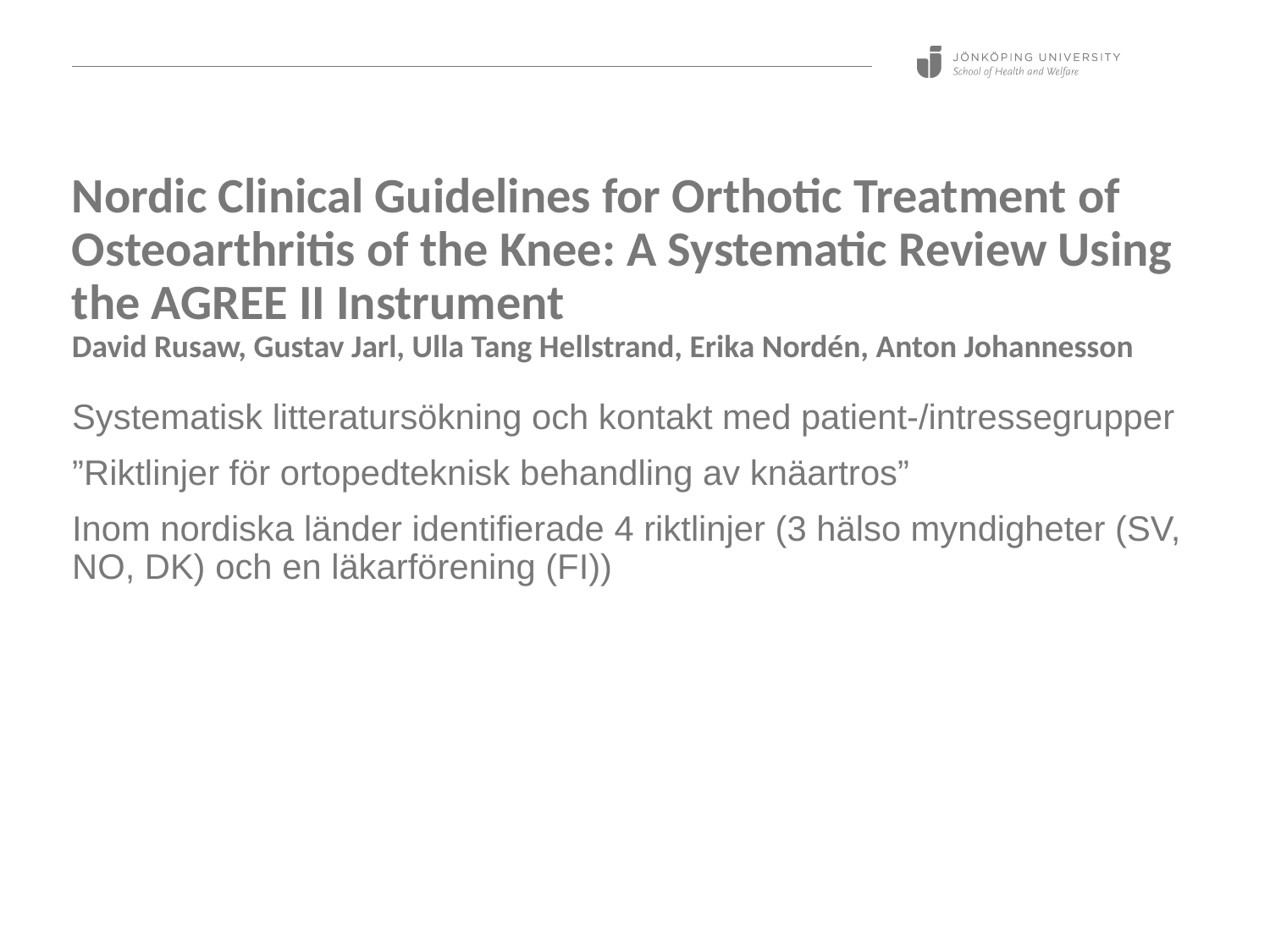

# Nordic Clinical Guidelines for Orthotic Treatment of Osteoarthritis of the Knee: A Systematic Review Using the AGREE II Instrument David Rusaw, Gustav Jarl, Ulla Tang Hellstrand, Erika Nordén, Anton Johannesson
Systematisk litteratursökning och kontakt med patient-/intressegrupper
”Riktlinjer för ortopedteknisk behandling av knäartros”
Inom nordiska länder identifierade 4 riktlinjer (3 hälso myndigheter (SV, NO, DK) och en läkarförening (FI))